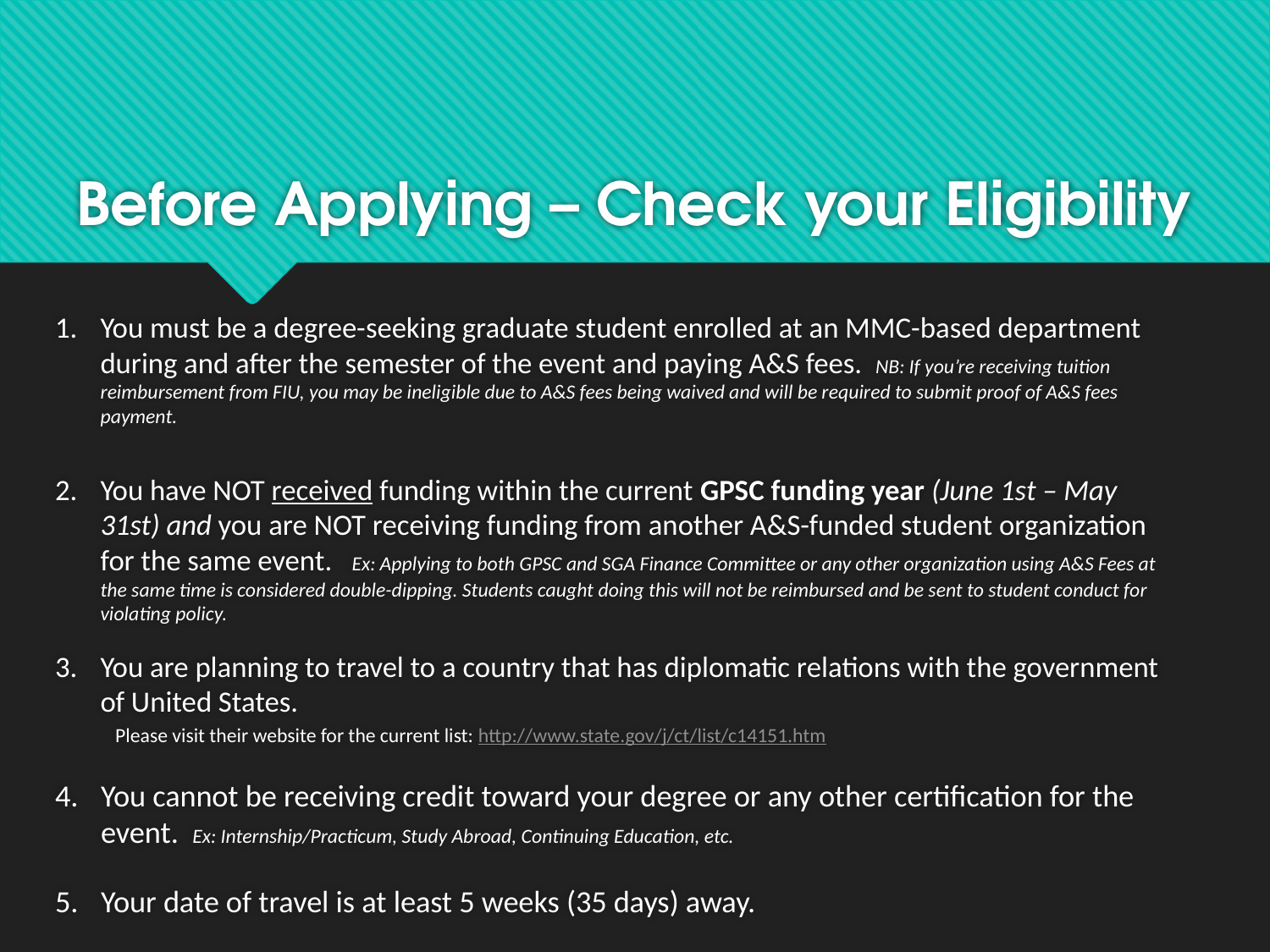

# Before Applying – Check your Eligibility
You must be a degree-seeking graduate student enrolled at an MMC-based department during and after the semester of the event and paying A&S fees.  NB: If you’re receiving tuition reimbursement from FIU, you may be ineligible due to A&S fees being waived and will be required to submit proof of A&S fees payment.

You have NOT received funding within the current GPSC funding year (June 1st – May 31st) and you are NOT receiving funding from another A&S-funded student organization for the same event.   Ex: Applying to both GPSC and SGA Finance Committee or any other organization using A&S Fees at the same time is considered double-dipping. Students caught doing this will not be reimbursed and be sent to student conduct for violating policy.

You are planning to travel to a country that has diplomatic relations with the government of United States.
Please visit their website for the current list: http://www.state.gov/j/ct/list/c14151.htm

You cannot be receiving credit toward your degree or any other certification for the event.  Ex: Internship/Practicum, Study Abroad, Continuing Education, etc.

Your date of travel is at least 5 weeks (35 days) away.